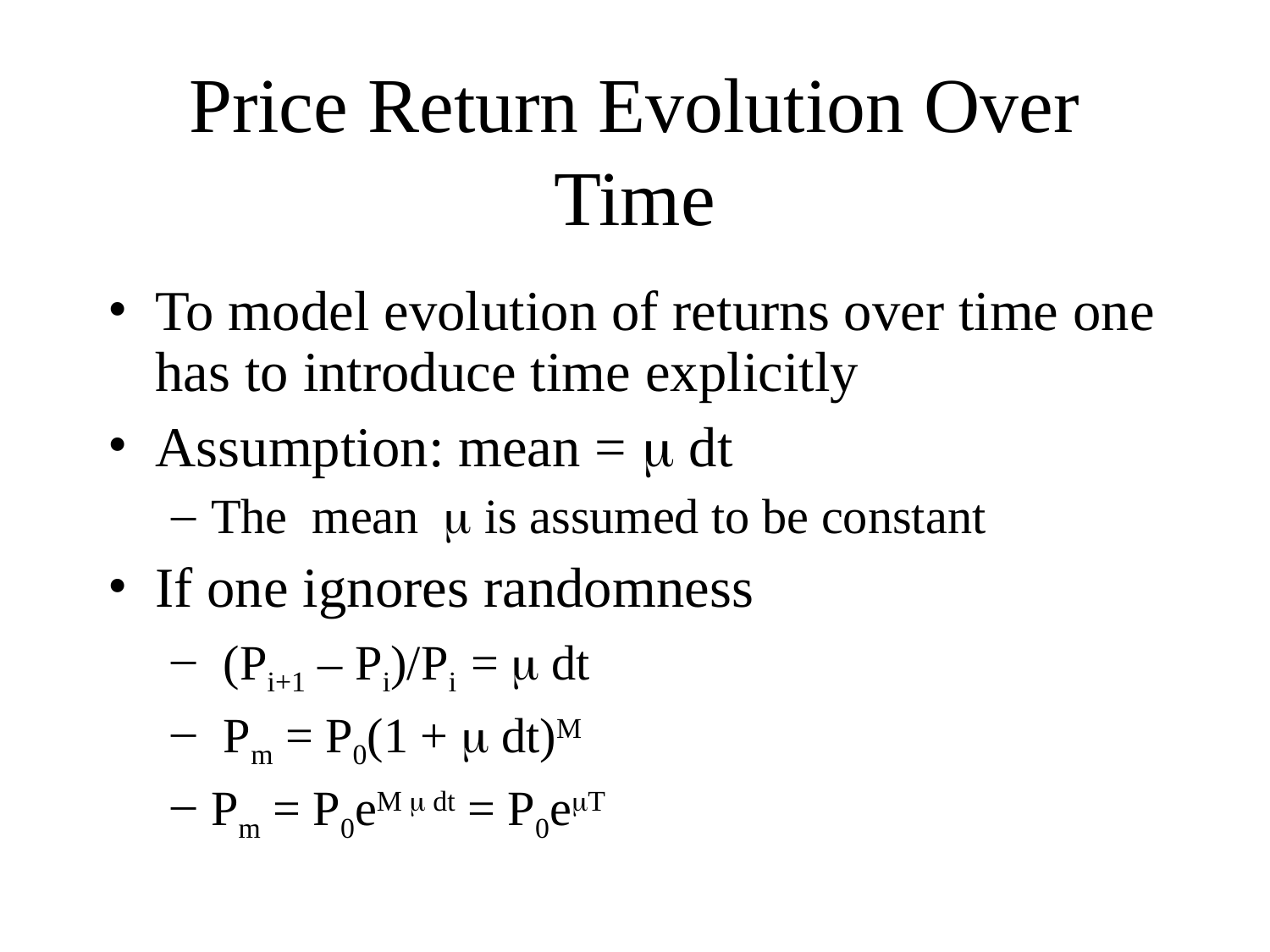

# Price Return Evolution Over Time
To model evolution of returns over time one has to introduce time explicitly
Assumption: mean = μ dt
The mean μ is assumed to be constant
If one ignores randomness
 (Pi+1 – Pi)/Pi  = μ dt
 Pm = P0(1 + μ dt)M
Pm = P0eM μ dt = P0eμT